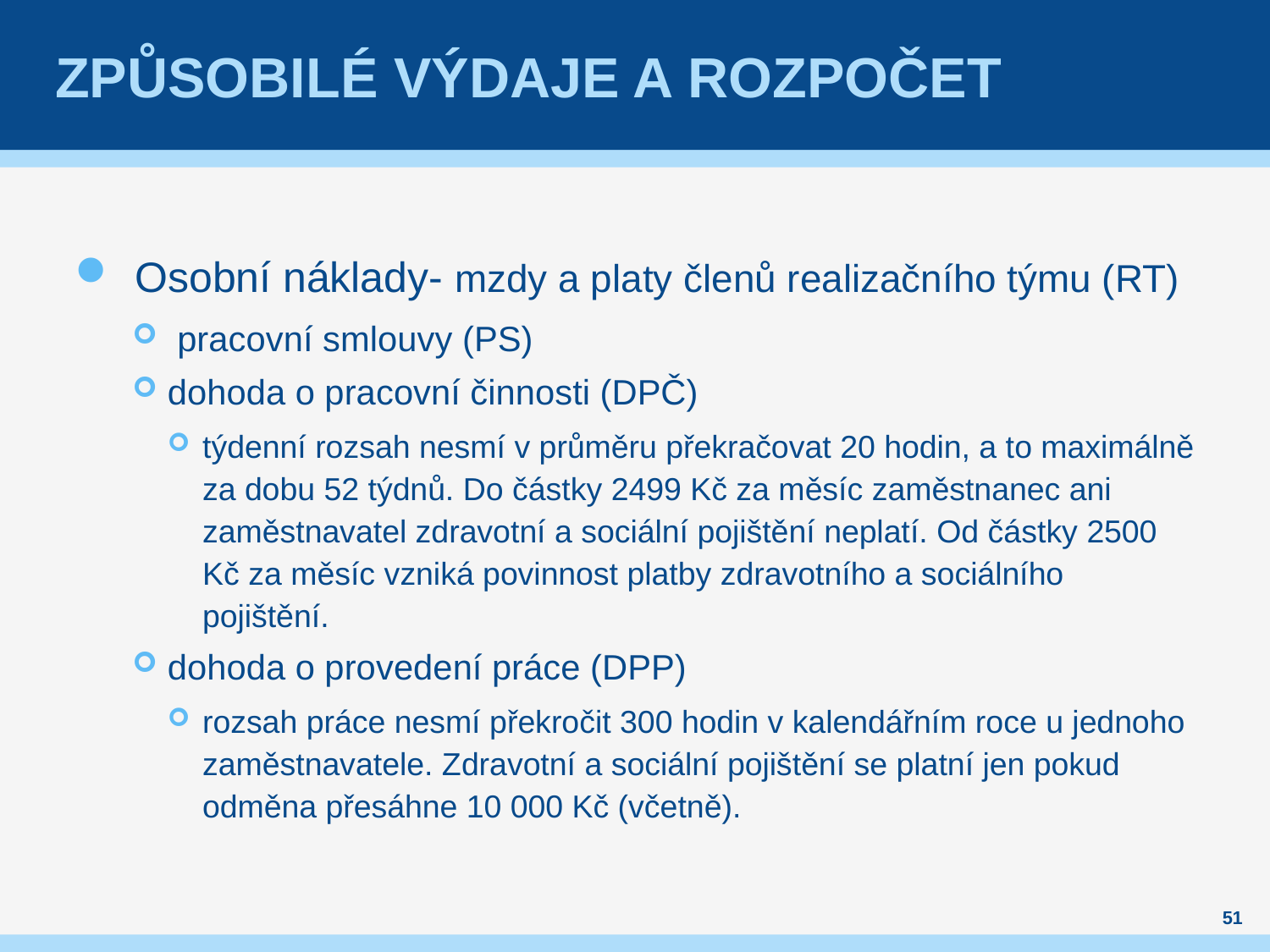

# Způsobilé výdaje a rozpočet
Osobní náklady- mzdy a platy členů realizačního týmu (RT)
 pracovní smlouvy (PS)
dohoda o pracovní činnosti (DPČ)
týdenní rozsah nesmí v průměru překračovat 20 hodin, a to maximálně za dobu 52 týdnů. Do částky 2499 Kč za měsíc zaměstnanec ani zaměstnavatel zdravotní a sociální pojištění neplatí. Od částky 2500 Kč za měsíc vzniká povinnost platby zdravotního a sociálního pojištění.
dohoda o provedení práce (DPP)
rozsah práce nesmí překročit 300 hodin v kalendářním roce u jednoho zaměstnavatele. Zdravotní a sociální pojištění se platní jen pokud odměna přesáhne 10 000 Kč (včetně).
51